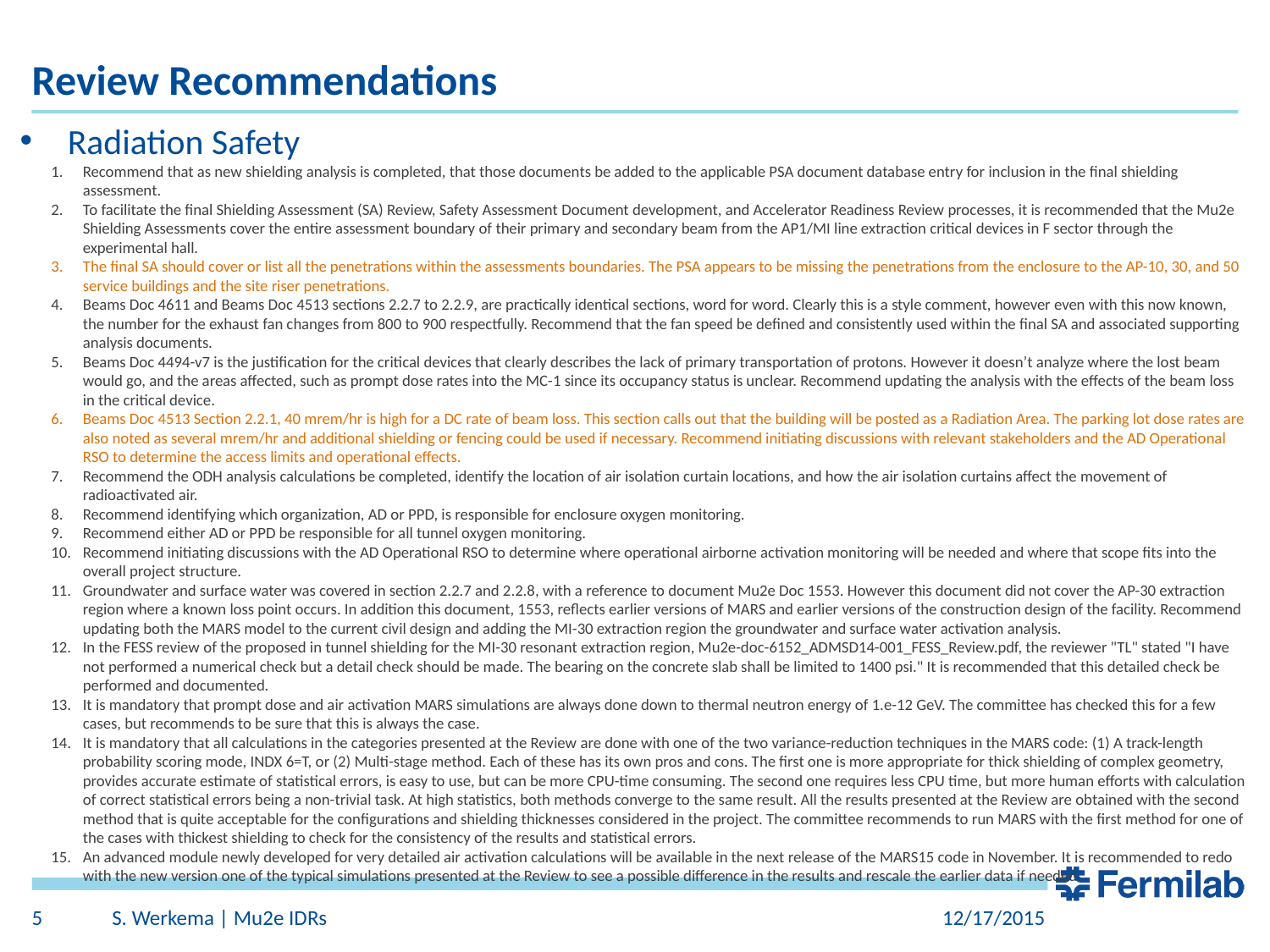

# Review Recommendations
Radiation Safety
Recommend that as new shielding analysis is completed, that those documents be added to the applicable PSA document database entry for inclusion in the final shielding assessment.
To facilitate the final Shielding Assessment (SA) Review, Safety Assessment Document development, and Accelerator Readiness Review processes, it is recommended that the Mu2e Shielding Assessments cover the entire assessment boundary of their primary and secondary beam from the AP1/MI line extraction critical devices in F sector through the experimental hall.
The final SA should cover or list all the penetrations within the assessments boundaries. The PSA appears to be missing the penetrations from the enclosure to the AP-10, 30, and 50 service buildings and the site riser penetrations.
Beams Doc 4611 and Beams Doc 4513 sections 2.2.7 to 2.2.9, are practically identical sections, word for word. Clearly this is a style comment, however even with this now known, the number for the exhaust fan changes from 800 to 900 respectfully. Recommend that the fan speed be defined and consistently used within the final SA and associated supporting analysis documents.
Beams Doc 4494-v7 is the justification for the critical devices that clearly describes the lack of primary transportation of protons. However it doesn’t analyze where the lost beam would go, and the areas affected, such as prompt dose rates into the MC-1 since its occupancy status is unclear. Recommend updating the analysis with the effects of the beam loss in the critical device.
Beams Doc 4513 Section 2.2.1, 40 mrem/hr is high for a DC rate of beam loss. This section calls out that the building will be posted as a Radiation Area. The parking lot dose rates are also noted as several mrem/hr and additional shielding or fencing could be used if necessary. Recommend initiating discussions with relevant stakeholders and the AD Operational RSO to determine the access limits and operational effects.
Recommend the ODH analysis calculations be completed, identify the location of air isolation curtain locations, and how the air isolation curtains affect the movement of radioactivated air.
Recommend identifying which organization, AD or PPD, is responsible for enclosure oxygen monitoring.
Recommend either AD or PPD be responsible for all tunnel oxygen monitoring.
Recommend initiating discussions with the AD Operational RSO to determine where operational airborne activation monitoring will be needed and where that scope fits into the overall project structure.
Groundwater and surface water was covered in section 2.2.7 and 2.2.8, with a reference to document Mu2e Doc 1553. However this document did not cover the AP-30 extraction region where a known loss point occurs. In addition this document, 1553, reflects earlier versions of MARS and earlier versions of the construction design of the facility. Recommend updating both the MARS model to the current civil design and adding the MI-30 extraction region the groundwater and surface water activation analysis.
In the FESS review of the proposed in tunnel shielding for the MI-30 resonant extraction region, Mu2e-doc-6152_ADMSD14-001_FESS_Review.pdf, the reviewer "TL" stated "I have not performed a numerical check but a detail check should be made. The bearing on the concrete slab shall be limited to 1400 psi." It is recommended that this detailed check be performed and documented.
It is mandatory that prompt dose and air activation MARS simulations are always done down to thermal neutron energy of 1.e-12 GeV. The committee has checked this for a few cases, but recommends to be sure that this is always the case.
It is mandatory that all calculations in the categories presented at the Review are done with one of the two variance-reduction techniques in the MARS code: (1) A track-length probability scoring mode, INDX 6=T, or (2) Multi-stage method. Each of these has its own pros and cons. The first one is more appropriate for thick shielding of complex geometry, provides accurate estimate of statistical errors, is easy to use, but can be more CPU-time consuming. The second one requires less CPU time, but more human efforts with calculation of correct statistical errors being a non-trivial task. At high statistics, both methods converge to the same result. All the results presented at the Review are obtained with the second method that is quite acceptable for the configurations and shielding thicknesses considered in the project. The committee recommends to run MARS with the first method for one of the cases with thickest shielding to check for the consistency of the results and statistical errors.
An advanced module newly developed for very detailed air activation calculations will be available in the next release of the MARS15 code in November. It is recommended to redo with the new version one of the typical simulations presented at the Review to see a possible difference in the results and rescale the earlier data if needed.
5
S. Werkema | Mu2e IDRs
12/17/2015